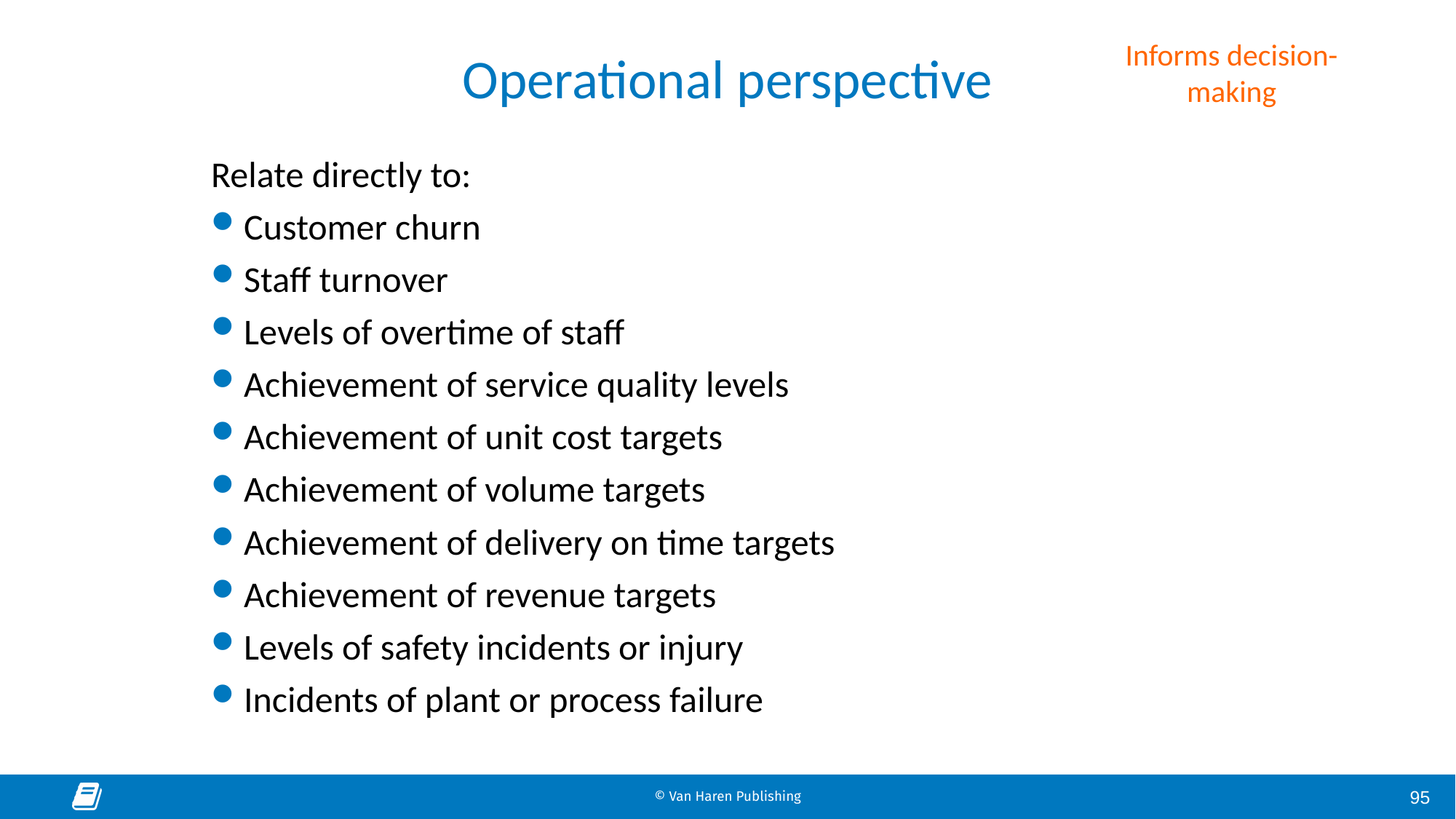

Informs decision-making
# Operational perspective
Relate directly to:
Customer churn
Staff turnover
Levels of overtime of staff
Achievement of service quality levels
Achievement of unit cost targets
Achievement of volume targets
Achievement of delivery on time targets
Achievement of revenue targets
Levels of safety incidents or injury
Incidents of plant or process failure